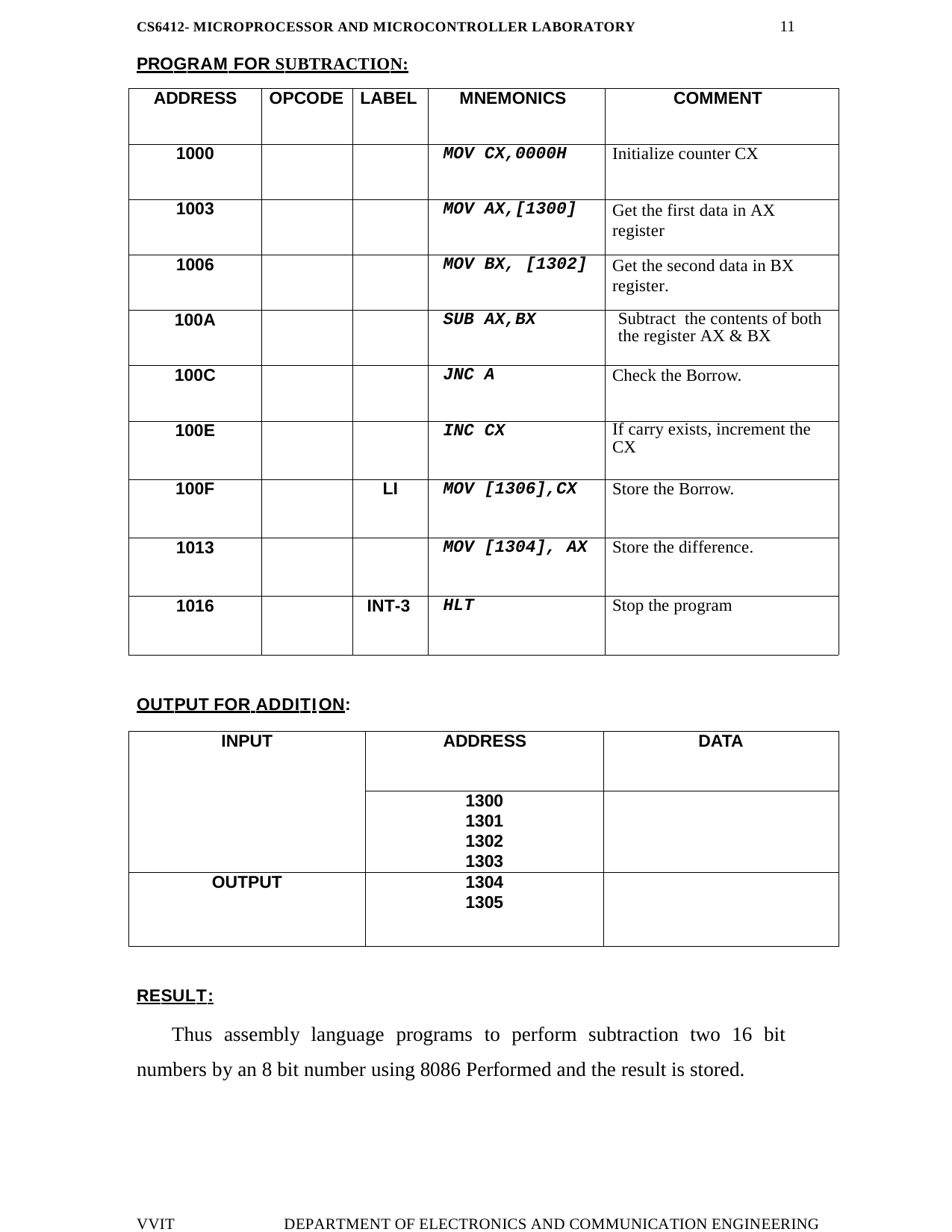

11
CS6412- MICROPROCESSOR AND MICROCONTROLLER LABORATORY
PROGRAM FOR SUBTRACTION:
| ADDRESS | OPCODE | LABEL | MNEMONICS | COMMENT |
| --- | --- | --- | --- | --- |
| 1000 |  |  | MOV CX,0000H | Initialize counter CX |
| 1003 |  |  | MOV AX,[1300] | Get the first data in AX register |
| 1006 |  |  | MOV BX, [1302] | Get the second data in BX register. |
| 100A |  |  | SUB AX,BX | Subtract the contents of both the register AX & BX |
| 100C |  |  | JNC A | Check the Borrow. |
| 100E |  |  | INC CX | If carry exists, increment the CX |
| 100F |  | LI | MOV [1306],CX | Store the Borrow. |
| 1013 |  |  | MOV [1304], AX | Store the difference. |
| 1016 |  | INT-3 | HLT | Stop the program |
OUTPUT FOR ADDITION:
| INPUT | ADDRESS | DATA |
| --- | --- | --- |
|  | 1300 1301 1302 1303 |  |
| OUTPUT | 1304 1305 |  |
RESULT:
Thus  assembly  language  programs  to  perform  subtraction  two  16  bit numbers by an 8 bit number using 8086 Performed and the result is stored.
VVIT
DEPARTMENT OF ELECTRONICS AND COMMUNICATION ENGINEERING